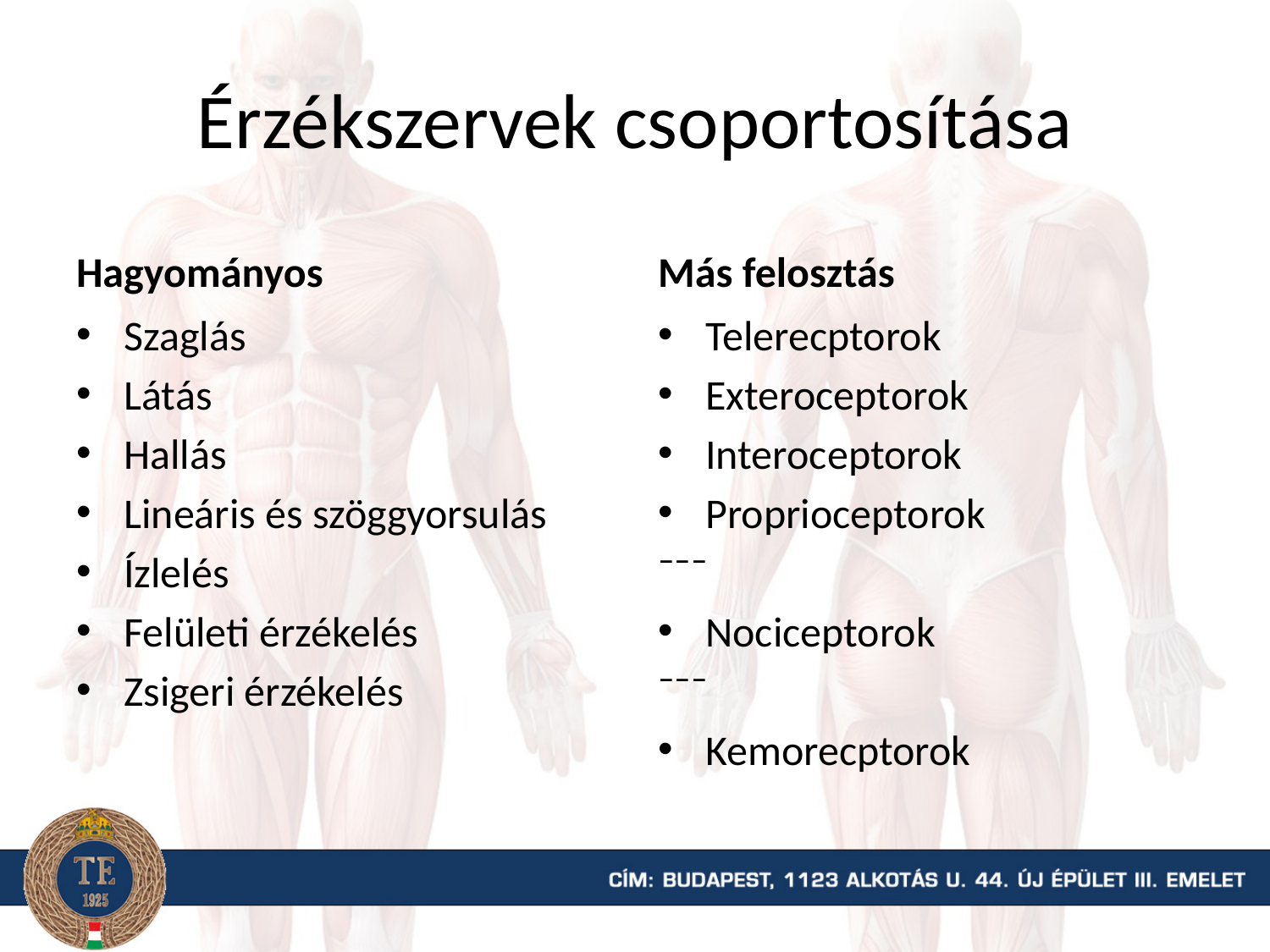

# Érzékszervek csoportosítása
Hagyományos
Más felosztás
Szaglás
Látás
Hallás
Lineáris és szöggyorsulás
Ízlelés
Felületi érzékelés
Zsigeri érzékelés
Telerecptorok
Exteroceptorok
Interoceptorok
Proprioceptorok
¯¯¯
Nociceptorok
¯¯¯
Kemorecptorok